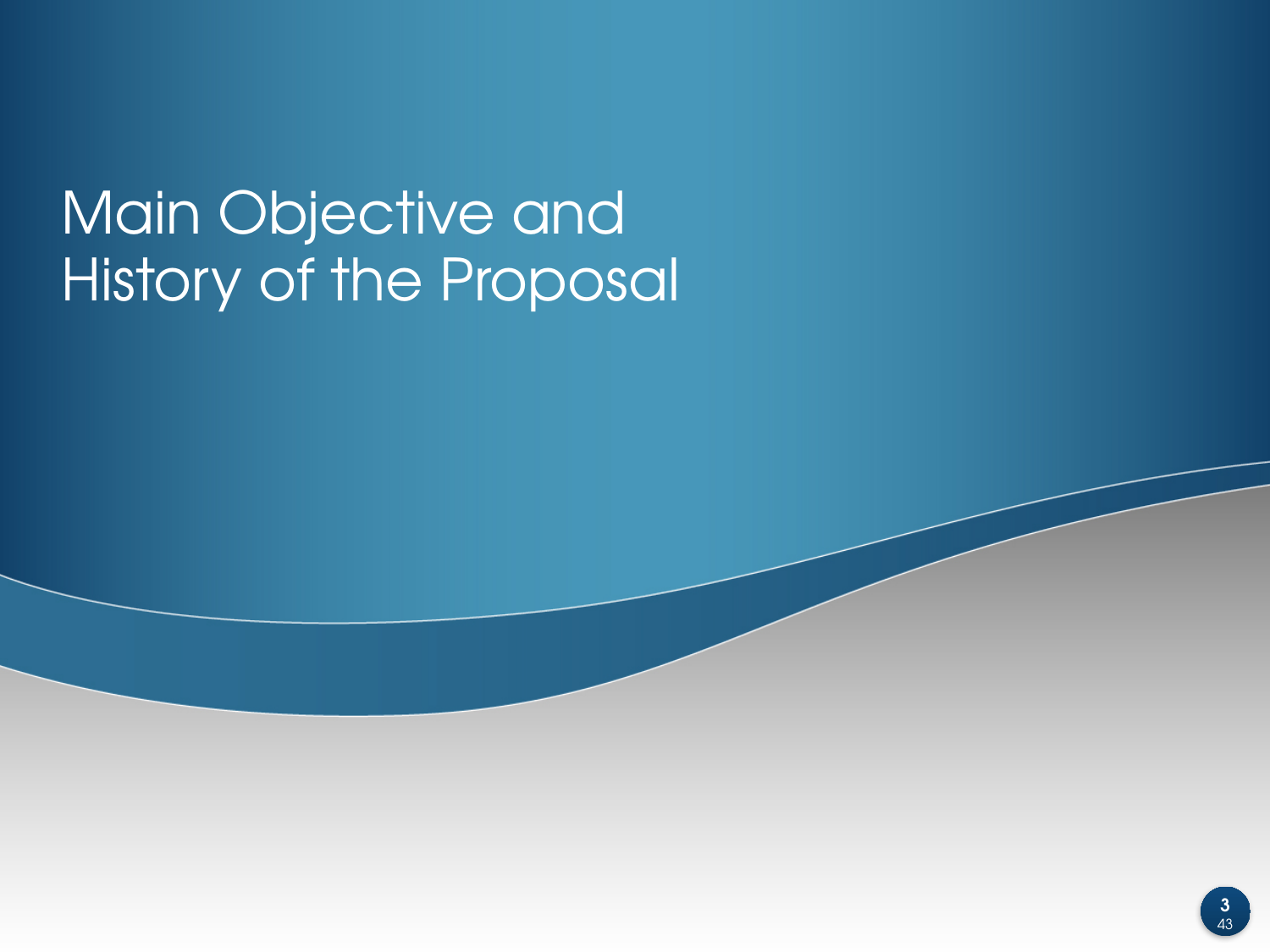

# Main Objective and History of the Proposal

3
43